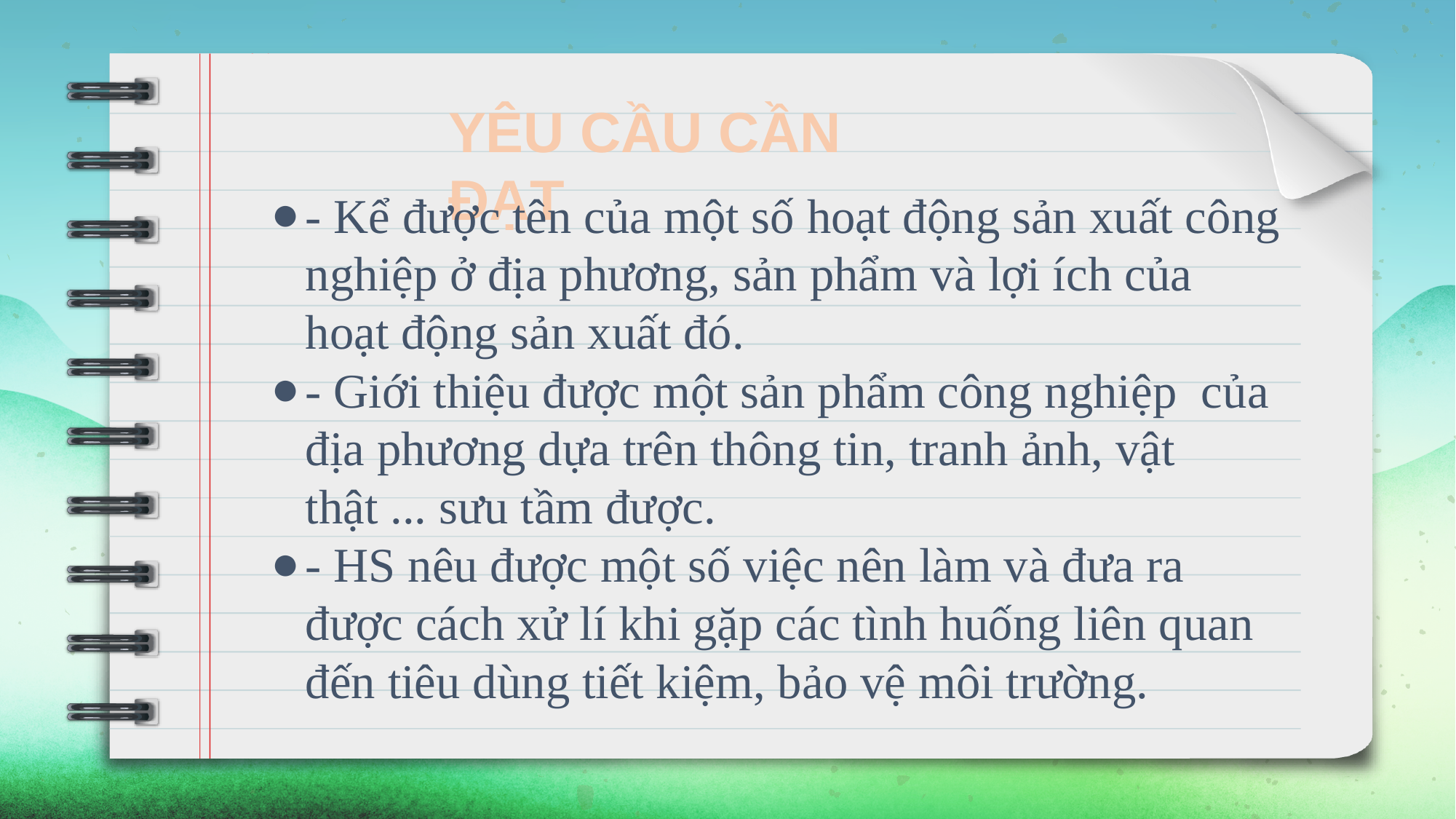

YÊU CẦU CẦN ĐẠT
- Kể được tên của một số hoạt động sản xuất công nghiệp ở địa phương, sản phẩm và lợi ích của hoạt động sản xuất đó.
- Giới thiệu được một sản phẩm công nghiệp  của địa phương dựa trên thông tin, tranh ảnh, vật thật ... sưu tầm được.
- HS nêu được một số việc nên làm và đưa ra được cách xử lí khi gặp các tình huống liên quan đến tiêu dùng tiết kiệm, bảo vệ môi trường.